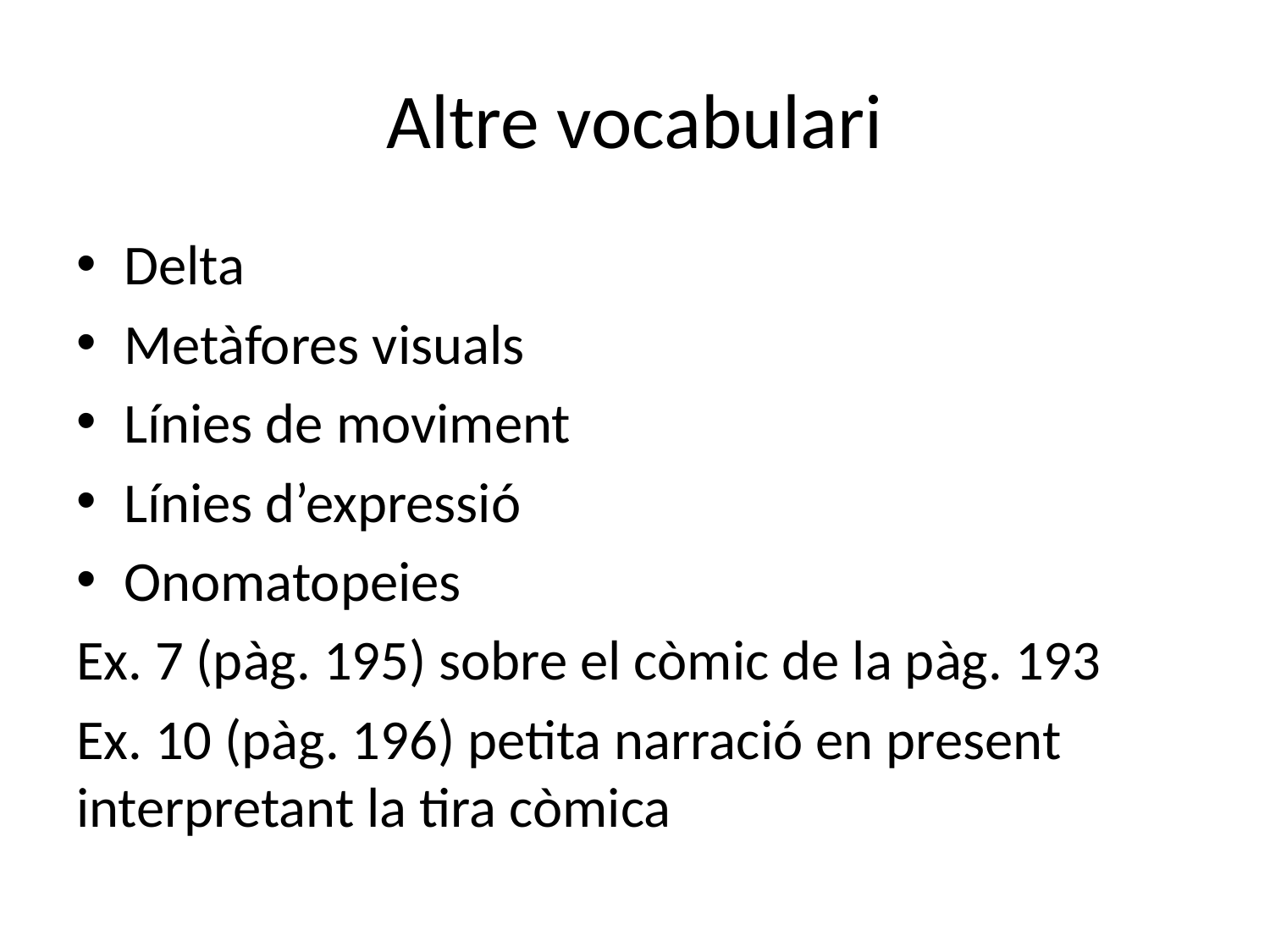

# Altre vocabulari
Delta
Metàfores visuals
Línies de moviment
Línies d’expressió
Onomatopeies
Ex. 7 (pàg. 195) sobre el còmic de la pàg. 193
Ex. 10 (pàg. 196) petita narració en present interpretant la tira còmica